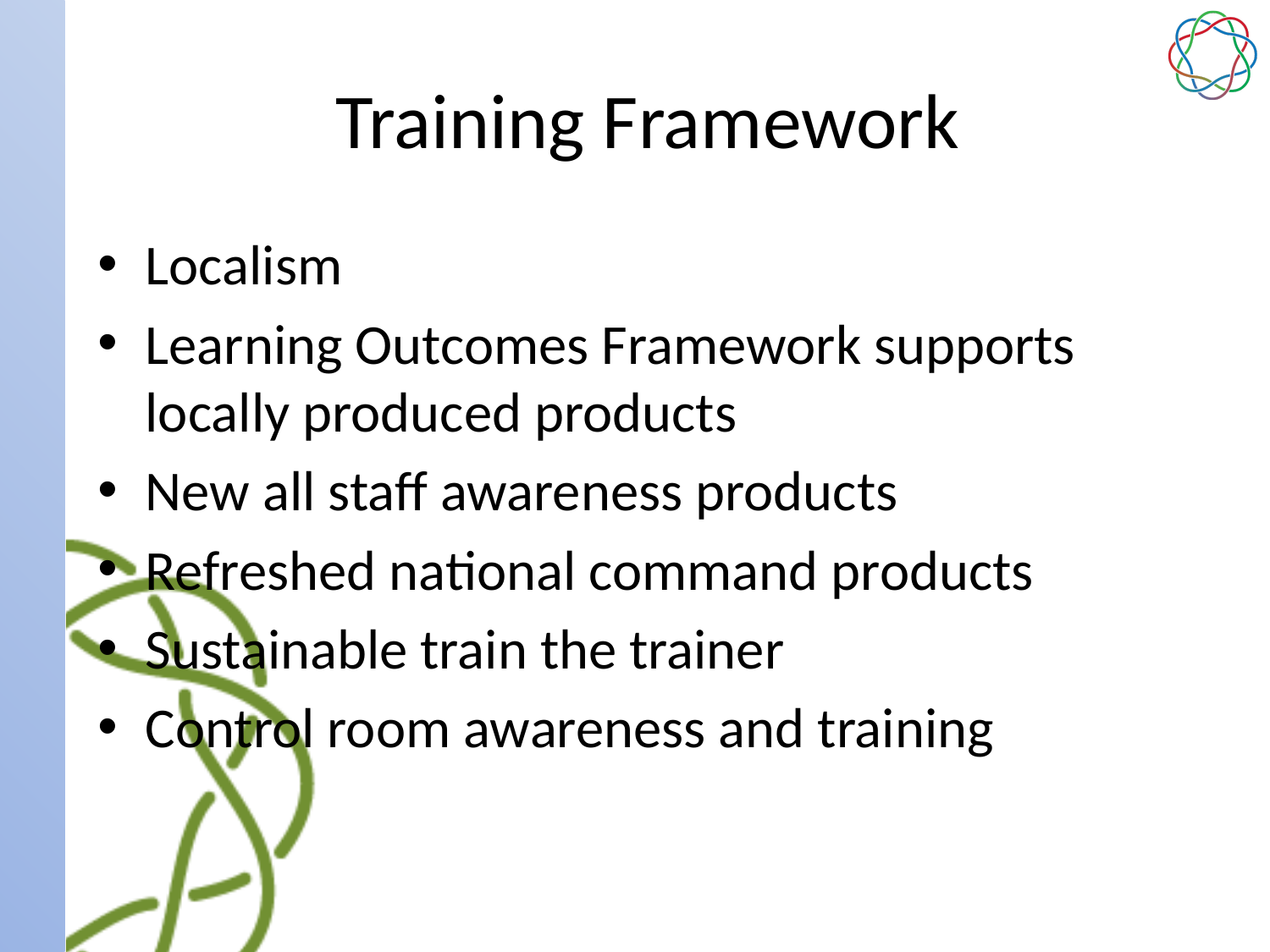

# Training Framework
Localism
Learning Outcomes Framework supports locally produced products
New all staff awareness products
Refreshed national command products
Sustainable train the trainer
Control room awareness and training